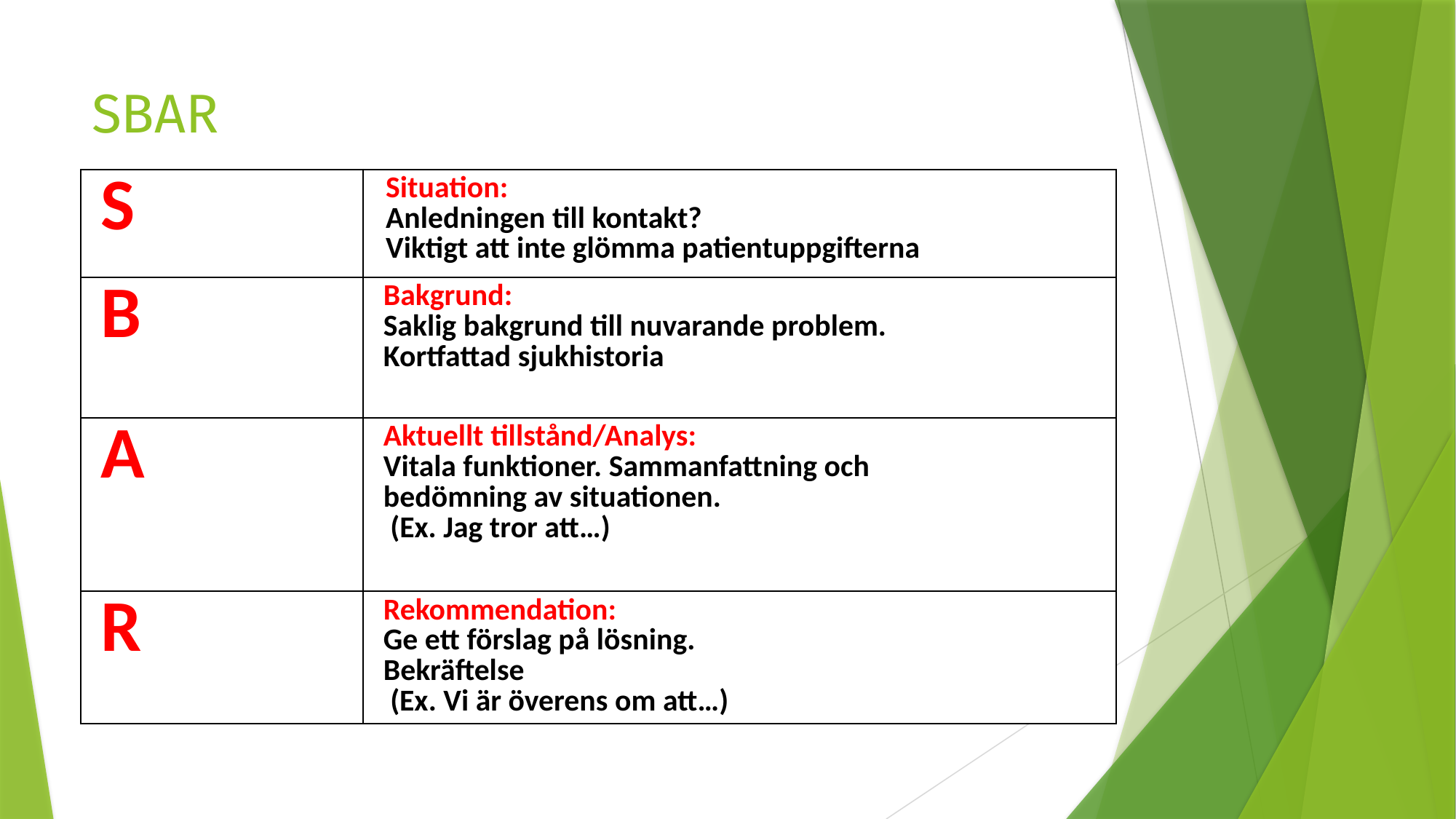

# SBAR
| S | Situation: Anledningen till kontakt? Viktigt att inte glömma patientuppgifterna |
| --- | --- |
| B | Bakgrund: Saklig bakgrund till nuvarande problem. Kortfattad sjukhistoria |
| A | Aktuellt tillstånd/Analys: Vitala funktioner. Sammanfattning och bedömning av situationen. (Ex. Jag tror att…) |
| R | Rekommendation: Ge ett förslag på lösning. Bekräftelse (Ex. Vi är överens om att…) |